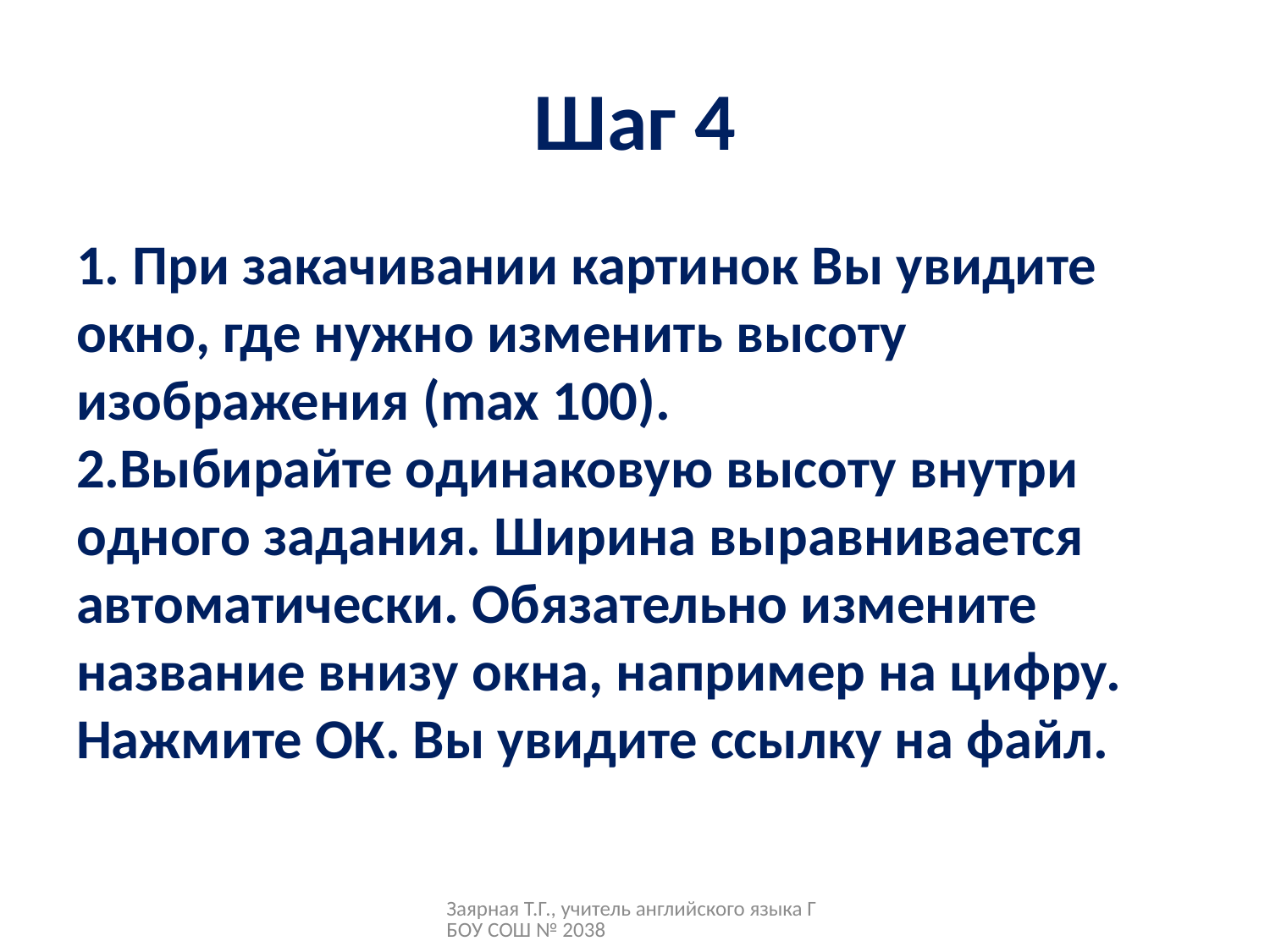

# Шаг 4
1. При закачивании картинок Вы увидите окно, где нужно изменить высоту изображения (max 100).
2.Выбирайте одинаковую высоту внутри одного задания. Ширина выравнивается автоматически. Обязательно измените название внизу окна, например на цифру. Нажмите ОК. Вы увидите ссылку на файл.
Заярная Т.Г., учитель английского языка ГБОУ СОШ № 2038